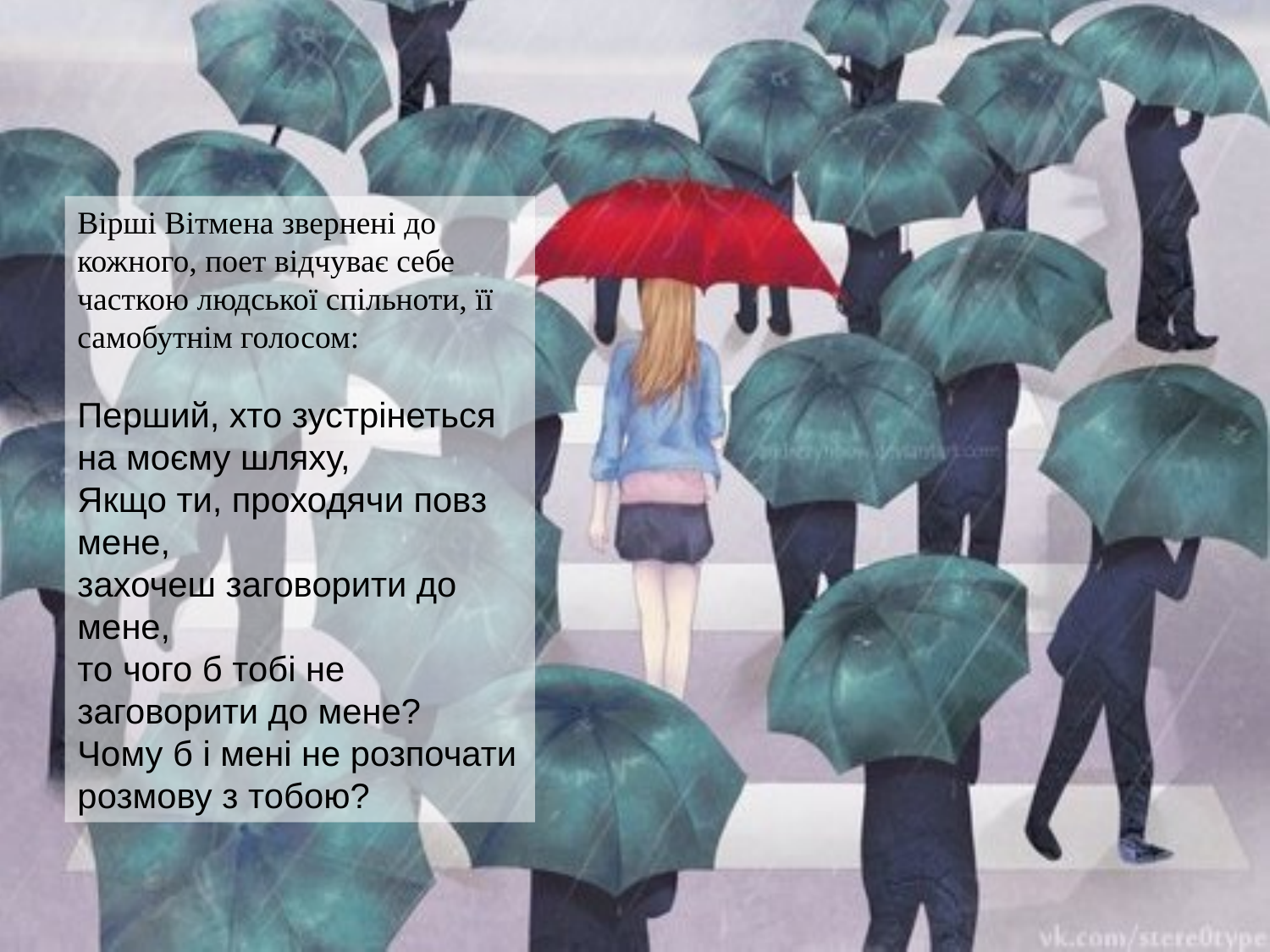

Вірші Вітмена звернені до кожного, поет відчуває себе часткою людської спільноти, її самобутнім голосом:
Перший, хто зустрінеться на моєму шляху,
Якщо ти, проходячи повз мене,
захочеш заговорити до мене,
то чого б тобі не заговорити до мене?
Чому б і мені не розпочати розмову з тобою?